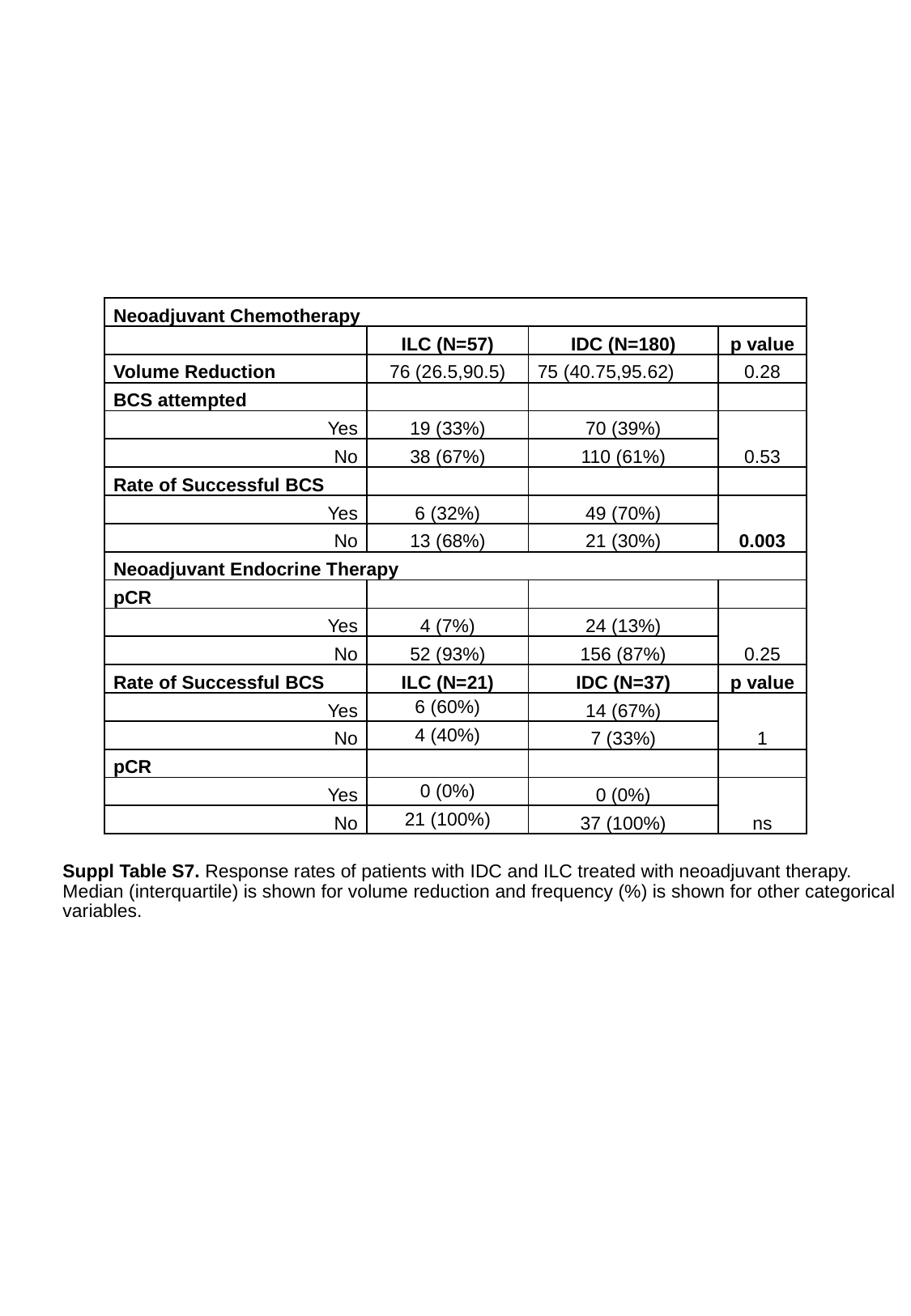

| Neoadjuvant Chemotherapy |  |  |  |
| --- | --- | --- | --- |
|  | ILC (N=57) | IDC (N=180) | p value |
| Volume Reduction | 76 (26.5,90.5) | 75 (40.75,95.62) | 0.28 |
| BCS attempted |  |  |  |
| Yes | 19 (33%) | 70 (39%) | 0.53 |
| No | 38 (67%) | 110 (61%) |  |
| Rate of Successful BCS |  |  |  |
| Yes | 6 (32%) | 49 (70%) | 0.003 |
| No | 13 (68%) | 21 (30%) |  |
| Neoadjuvant Endocrine Therapy |  |  |  |
| pCR |  |  |  |
| Yes | 4 (7%) | 24 (13%) | 0.25 |
| No | 52 (93%) | 156 (87%) |  |
| Rate of Successful BCS | ILC (N=21) | IDC (N=37) | p value |
| Yes | 6 (60%) | 14 (67%) | 1 |
| No | 4 (40%) | 7 (33%) |  |
| pCR |  |  |  |
| Yes | 0 (0%) | 0 (0%) | ns |
| No | 21 (100%) | 37 (100%) |  |
Suppl Table S7. Response rates of patients with IDC and ILC treated with neoadjuvant therapy. Median (interquartile) is shown for volume reduction and frequency (%) is shown for other categorical variables.